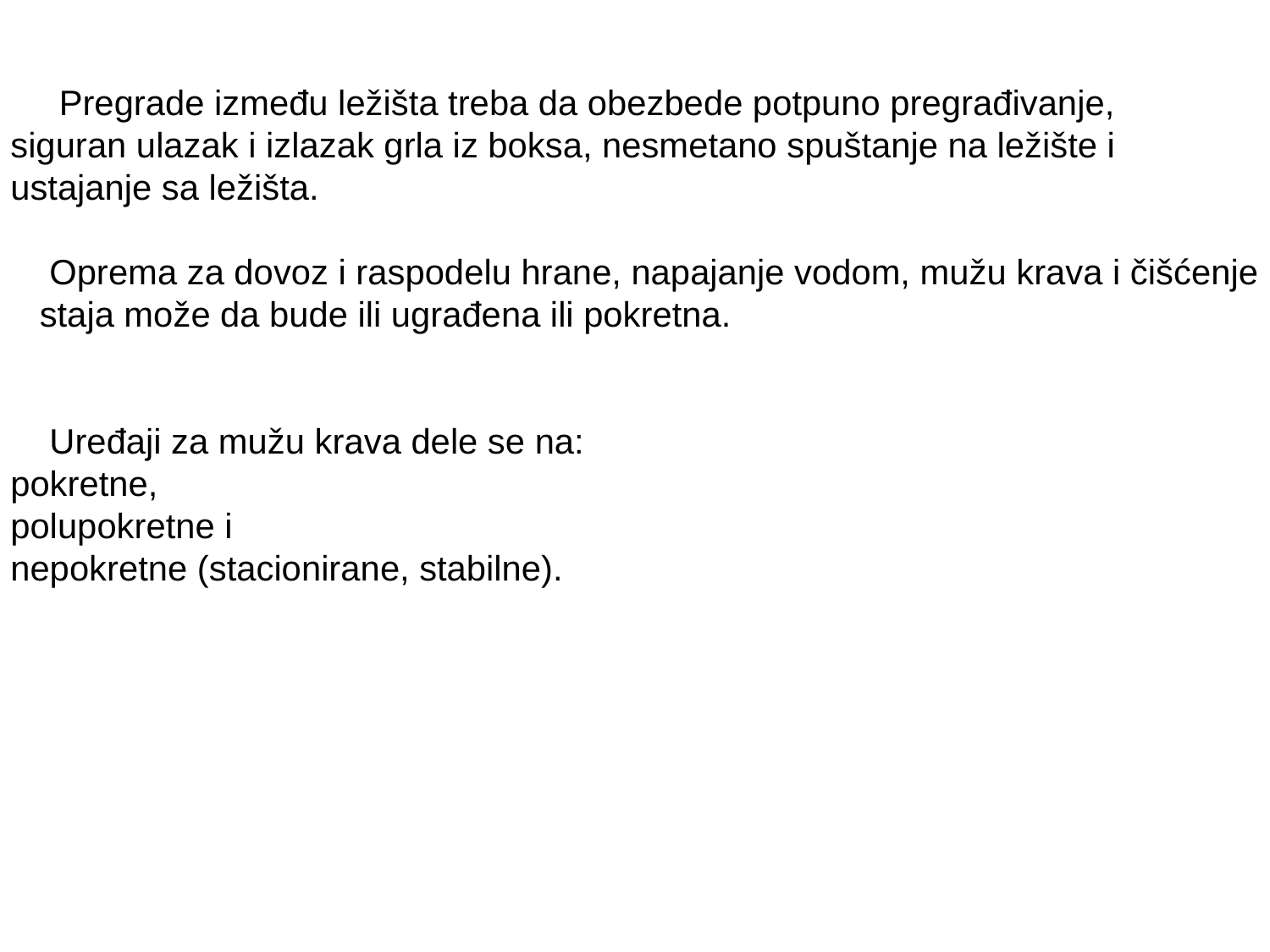

Pregrade između ležišta treba da obezbede potpuno pregrađivanje,
siguran ulazak i izlazak grla iz boksa, nesmetano spuštanje na ležište i
ustajanje sa ležišta.

    Oprema za dovoz i raspodelu hrane, napajanje vodom, mužu krava i čišćenje
   staja može da bude ili ugrađena ili pokretna.

    Uređaji za mužu krava dele se na:
pokretne,
polupokretne i
nepokretne (stacionirane, stabilne).